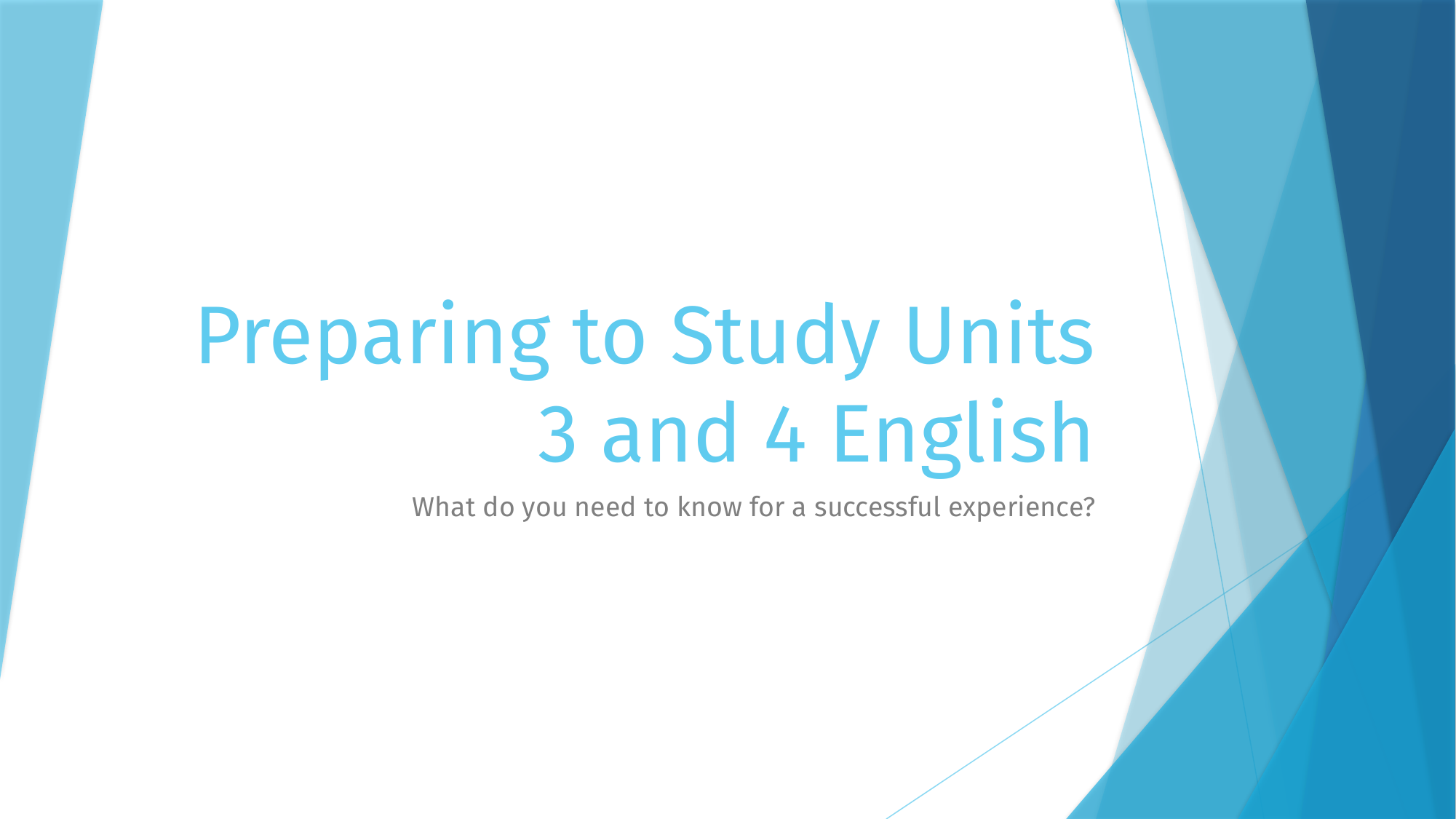

# Preparing to Study Units 3 and 4 English
What do you need to know for a successful experience?